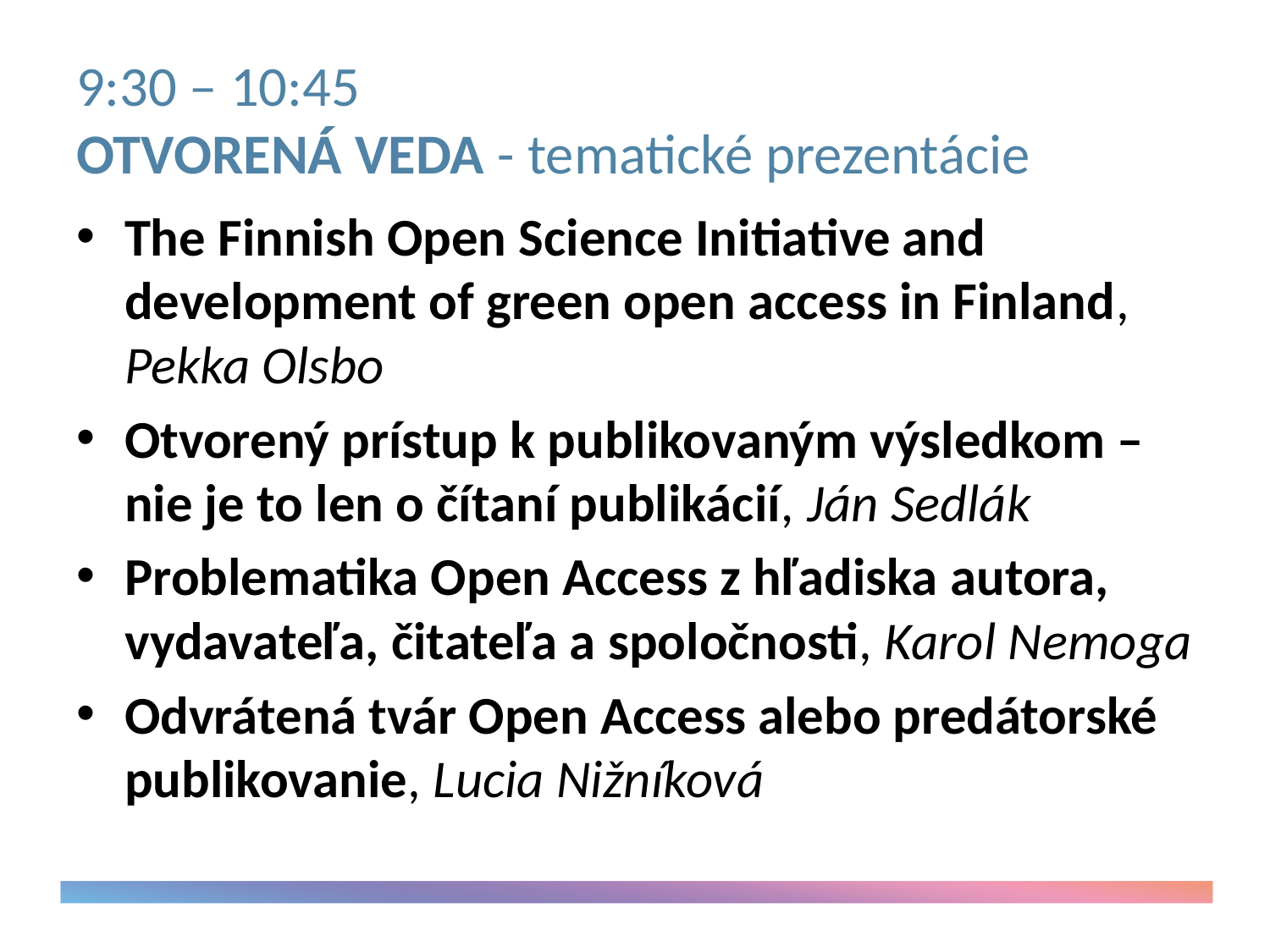

# 9:30 – 10:45 OTVORENÁ VEDA - tematické prezentácie
The Finnish Open Science Initiative and development of green open access in Finland, Pekka Olsbo
Otvorený prístup k publikovaným výsledkom – nie je to len o čítaní publikácií, Ján Sedlák
Problematika Open Access z hľadiska autora, vydavateľa, čitateľa a spoločnosti, Karol Nemoga
Odvrátená tvár Open Access alebo predátorské publikovanie, Lucia Nižníková